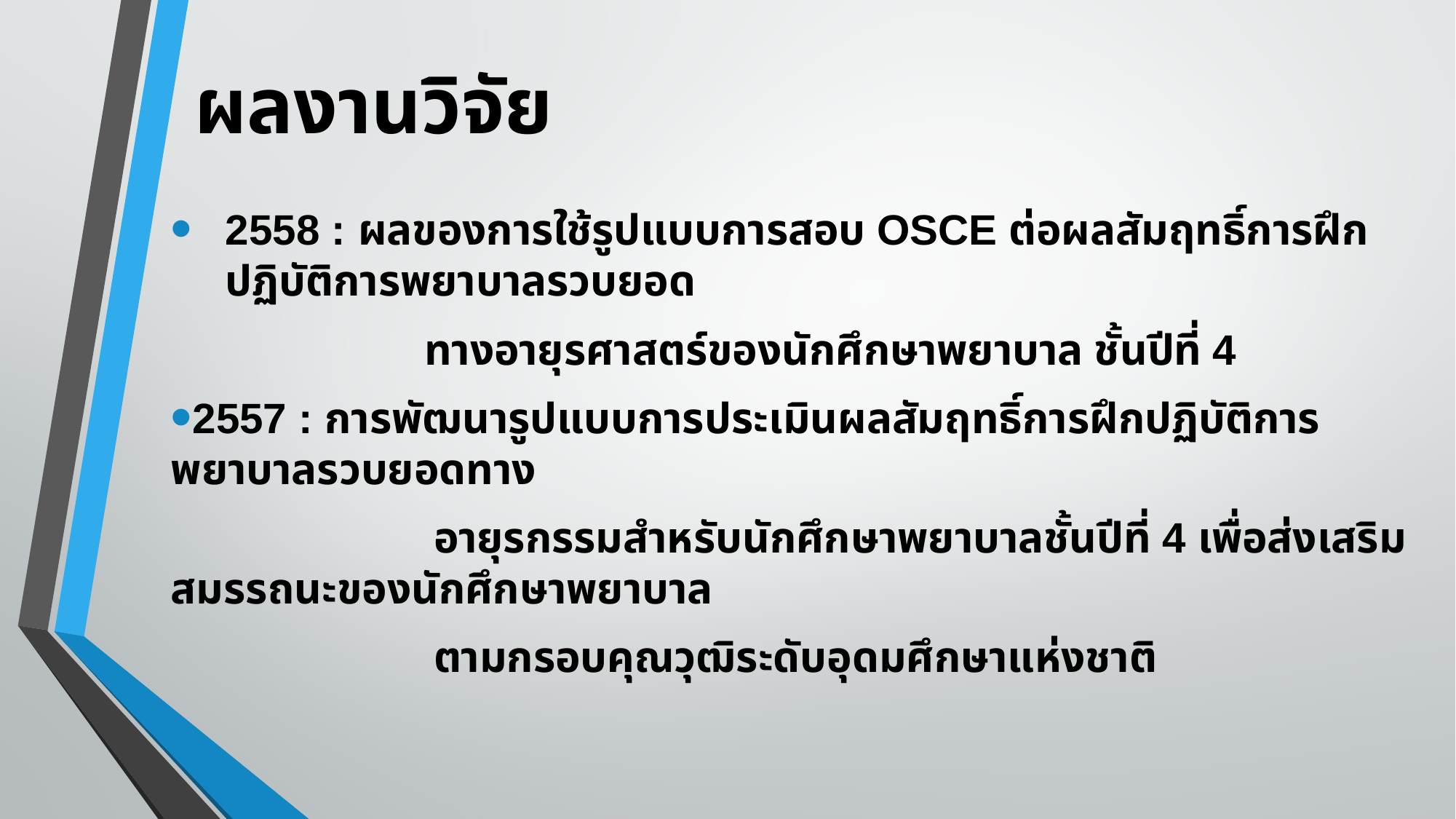

# ผลงานวิจัย
2558 : ผลของการใช้รูปแบบการสอบ OSCE ต่อผลสัมฤทธิ์การฝึกปฏิบัติการพยาบาลรวบยอด
	             ทางอายุรศาสตร์ของนักศึกษาพยาบาล ชั้นปีที่ 4
2557 : การพัฒนารูปแบบการประเมินผลสัมฤทธิ์การฝึกปฏิบัติการพยาบาลรวบยอดทาง
		    อายุรกรรมสำหรับนักศึกษาพยาบาลชั้นปีที่ 4 เพื่อส่งเสริมสมรรถนะของนักศึกษาพยาบาล
		    ตามกรอบคุณวุฒิระดับอุดมศึกษาแห่งชาติ